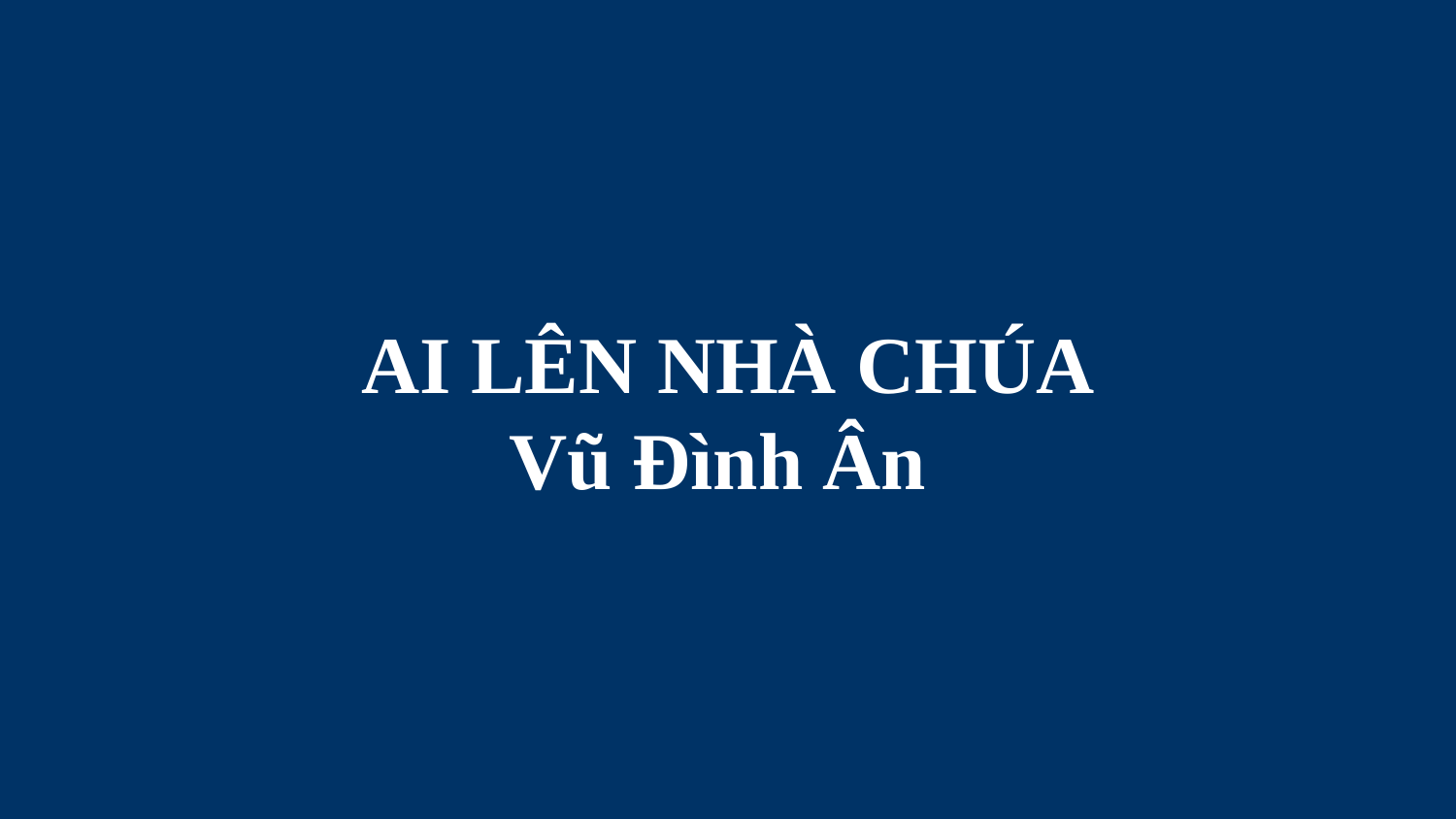

# AI LÊN NHÀ CHÚA Vũ Đình Ân